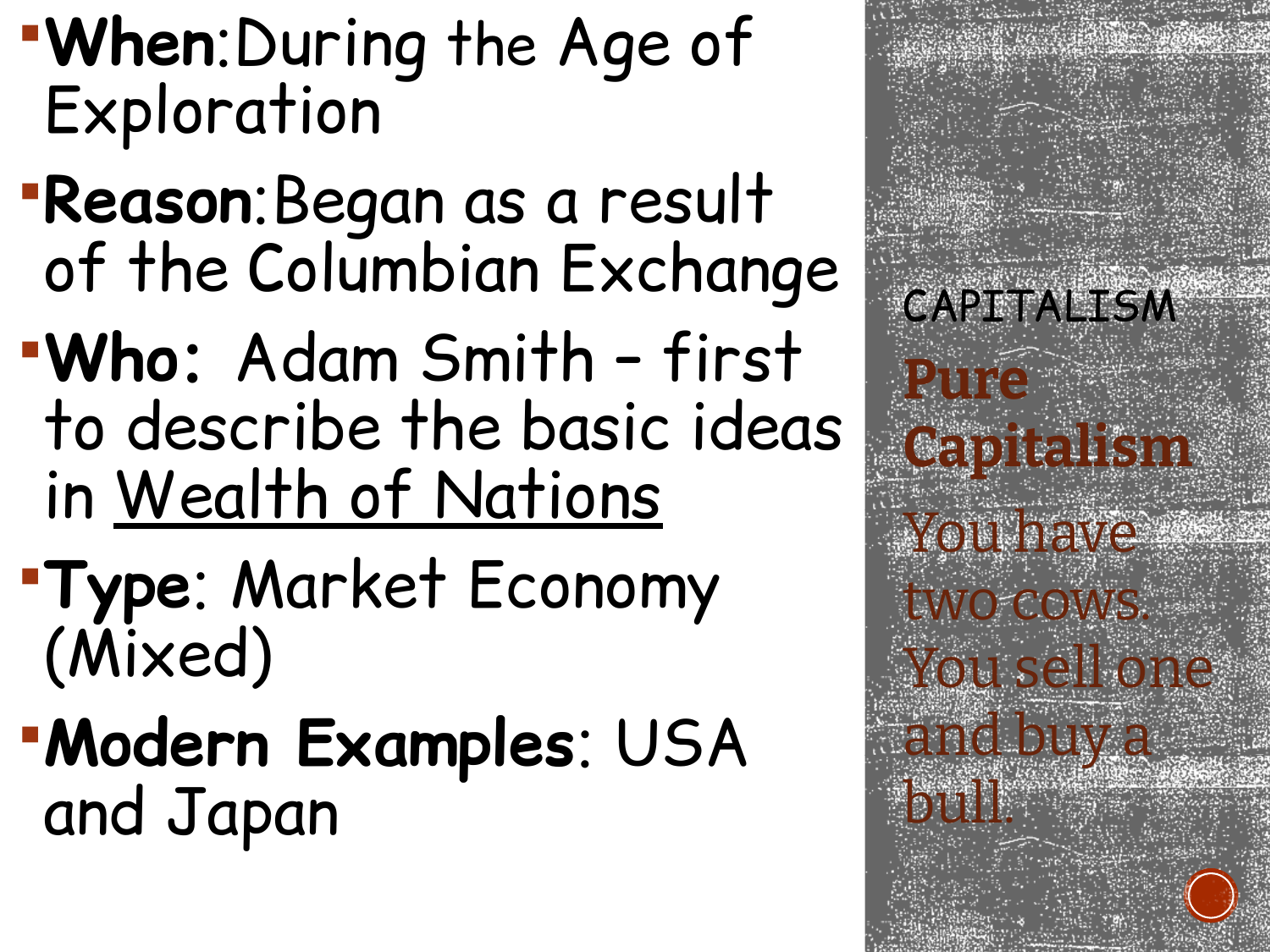

When:During the Age of Exploration
Reason:Began as a result of the Columbian Exchange
Who: Adam Smith – first to describe the basic ideas in Wealth of Nations
Type: Market Economy (Mixed)
Modern Examples: USA and Japan

# Capitalism
Pure Capitalism
You have two cows.  You sell one and buy a bull.